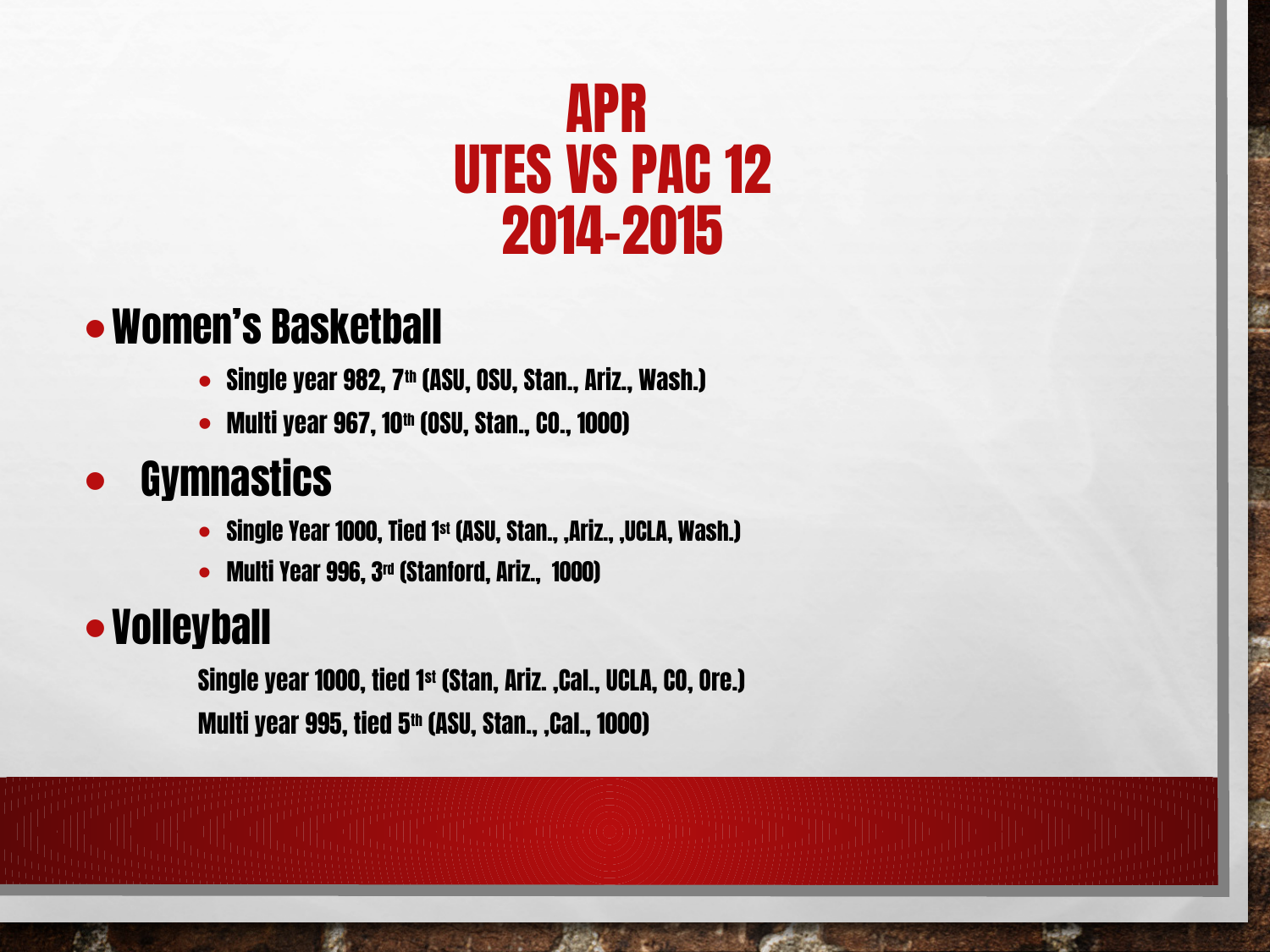

# APR UTES VS PAC 12 2014-2015
Women’s Basketball
Single year 982, 7th (ASU, OSU, Stan., Ariz., Wash.)
Multi year 967, 10th (OSU, Stan., CO., 1000)
Gymnastics
Single Year 1000, Tied 1st (ASU, Stan., ,Ariz., ,UCLA, Wash.)
Multi Year 996, 3rd (Stanford, Ariz.,  1000)
Volleyball
Single year 1000, tied 1st (Stan, Ariz. ,Cal., UCLA, CO, Ore.)
Multi year 995, tied 5th (ASU, Stan., ,Cal., 1000)